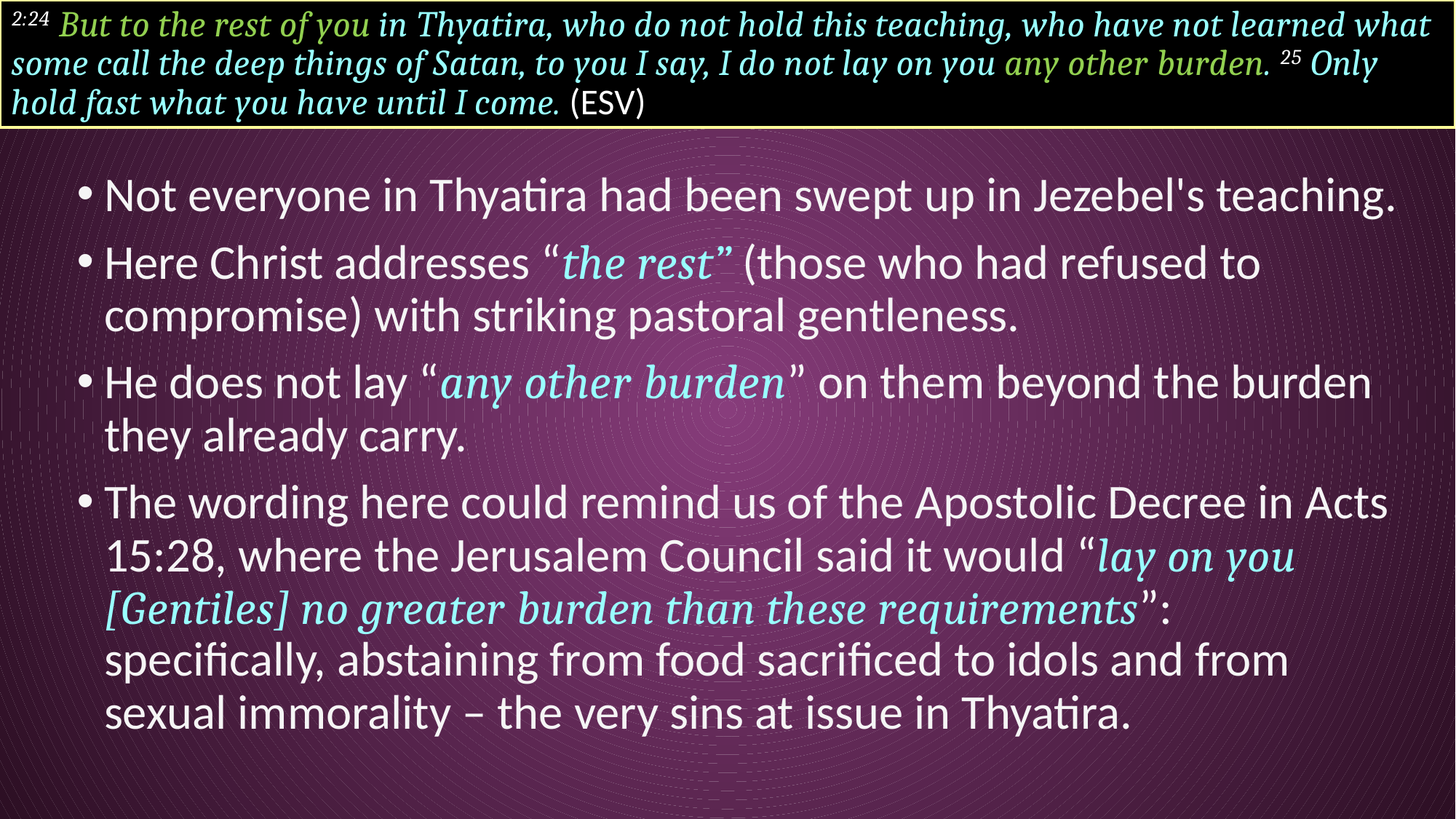

# 2:24 But to the rest of you in Thyatira, who do not hold this teaching, who have not learned what some call the deep things of Satan, to you I say, I do not lay on you any other burden. 25 Only hold fast what you have until I come. (ESV)
Not everyone in Thyatira had been swept up in Jezebel's teaching.
Here Christ addresses “the rest” (those who had refused to compromise) with striking pastoral gentleness.
He does not lay “any other burden” on them beyond the burden they already carry.
The wording here could remind us of the Apostolic Decree in Acts 15:28, where the Jerusalem Council said it would “lay on you [Gentiles] no greater burden than these requirements”: specifically, abstaining from food sacrificed to idols and from sexual immorality – the very sins at issue in Thyatira.